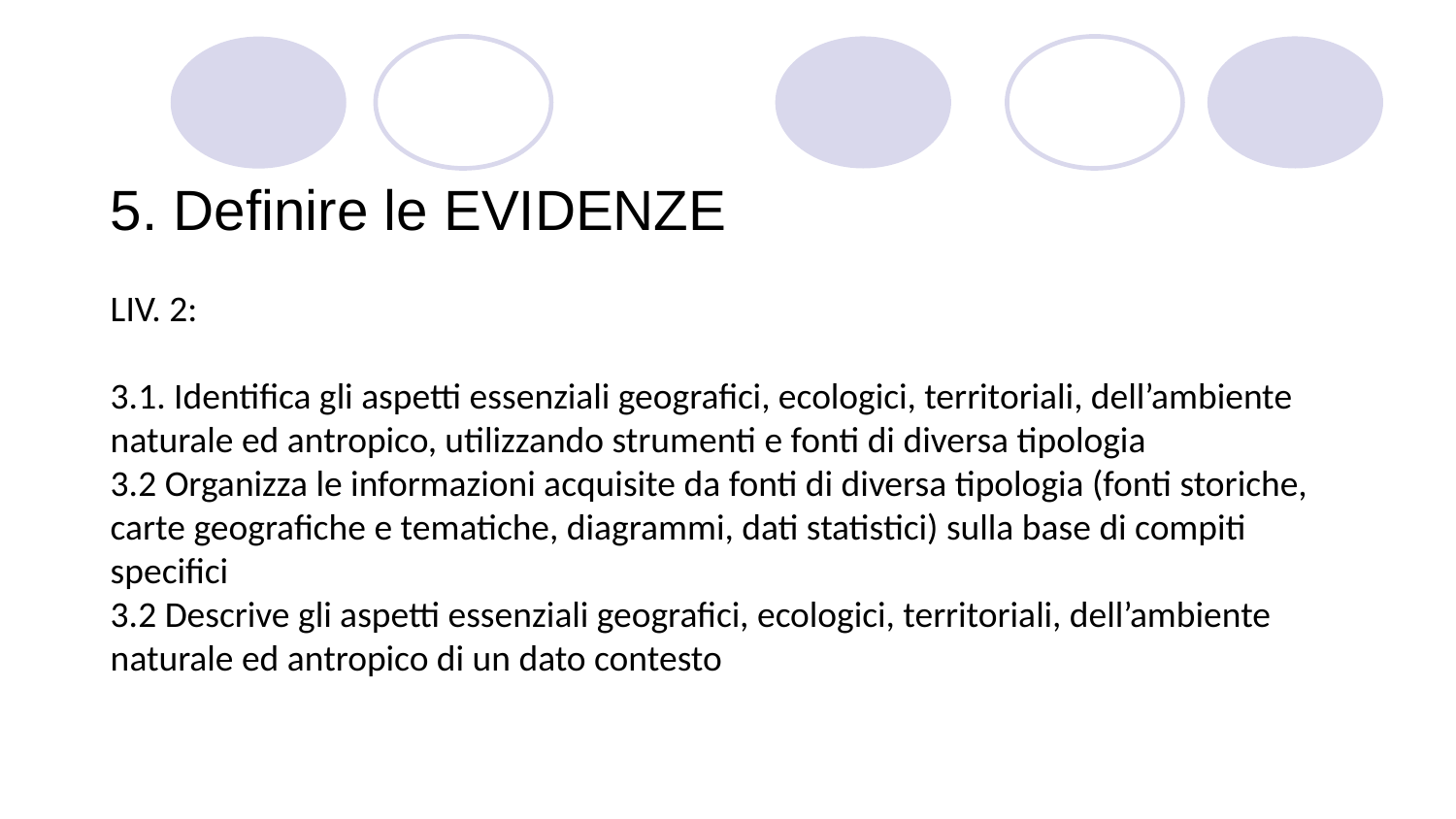

5. Definire le EVIDENZE

LIV. 2:

3.1. Identifica gli aspetti essenziali geografici, ecologici, territoriali, dell’ambiente naturale ed antropico, utilizzando strumenti e fonti di diversa tipologia
3.2 Organizza le informazioni acquisite da fonti di diversa tipologia (fonti storiche, carte geografiche e tematiche, diagrammi, dati statistici) sulla base di compiti specifici
3.2 Descrive gli aspetti essenziali geografici, ecologici, territoriali, dell’ambiente naturale ed antropico di un dato contesto